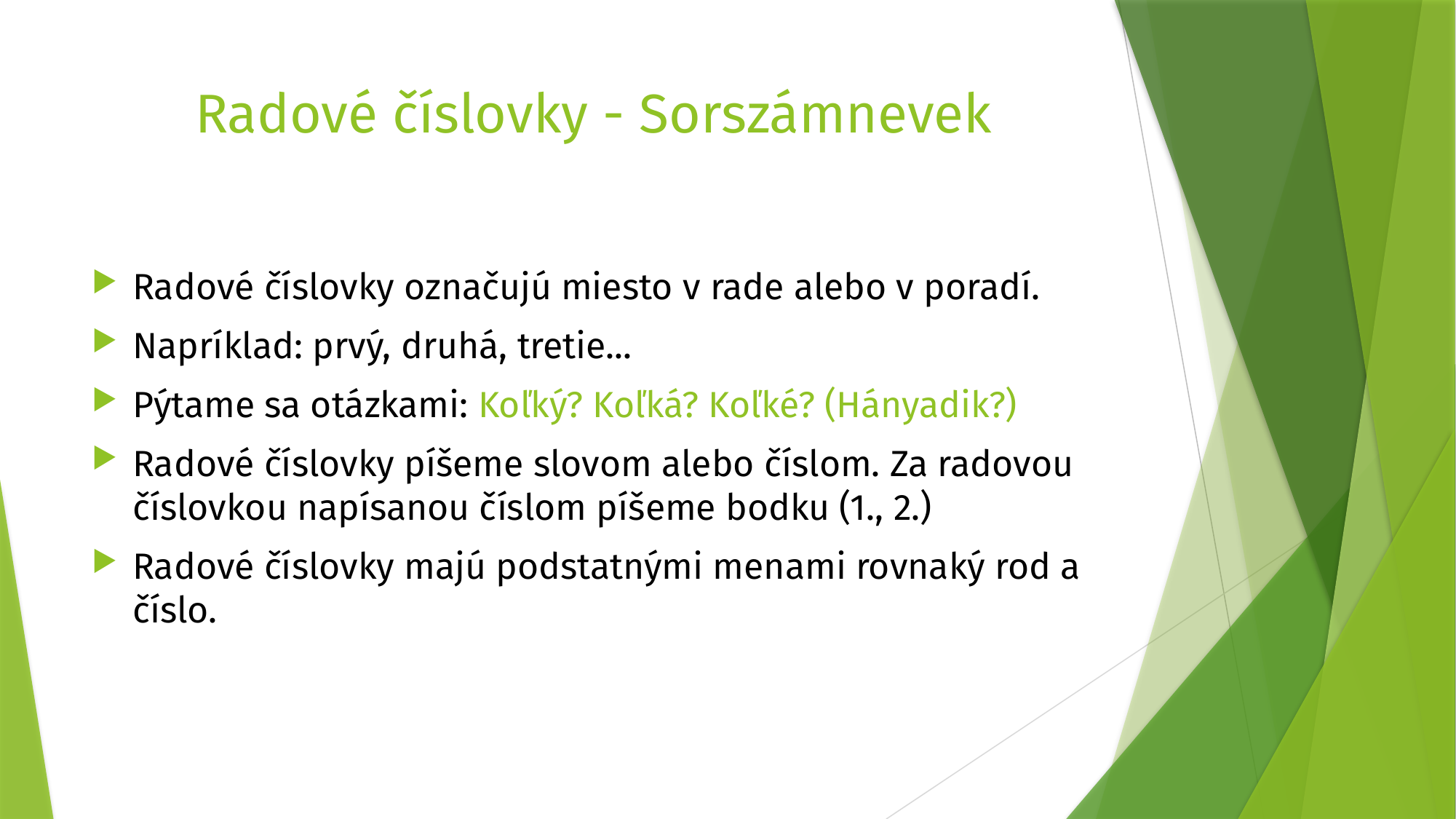

# Radové číslovky - Sorszámnevek
Radové číslovky označujú miesto v rade alebo v poradí.
Napríklad: prvý, druhá, tretie...
Pýtame sa otázkami: Koľký? Koľká? Koľké? (Hányadik?)
Radové číslovky píšeme slovom alebo číslom. Za radovou číslovkou napísanou číslom píšeme bodku (1., 2.)
Radové číslovky majú podstatnými menami rovnaký rod a číslo.